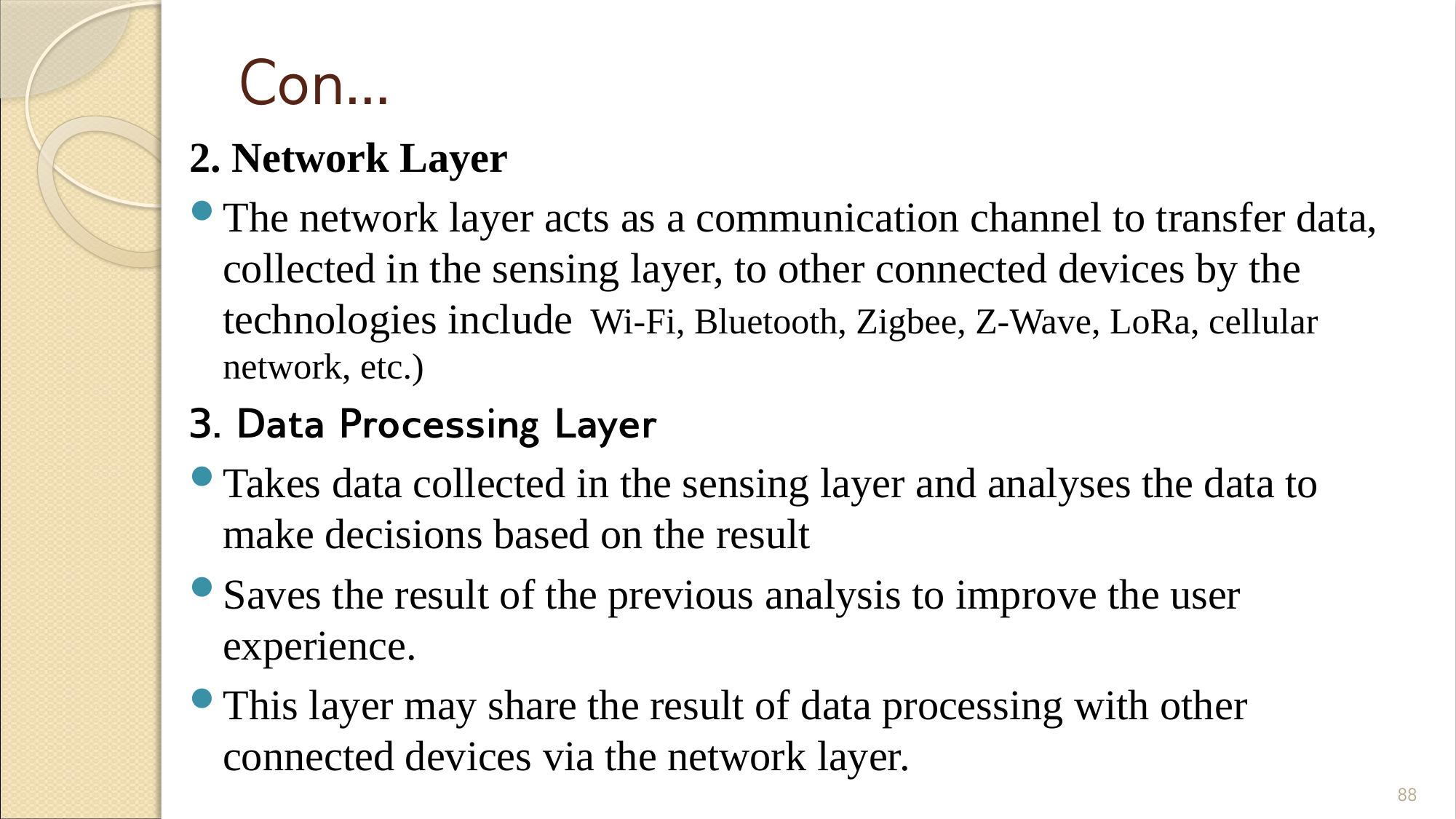

# Con…
2. Network Layer
The network layer acts as a communication channel to transfer data, collected in the sensing layer, to other connected devices by the technologies include  Wi-Fi, Bluetooth, Zigbee, Z-Wave, LoRa, cellular network, etc.)
3. Data Processing Layer
Takes data collected in the sensing layer and analyses the data to make decisions based on the result
Saves the result of the previous analysis to improve the user experience.
This layer may share the result of data processing with other connected devices via the network layer.

88